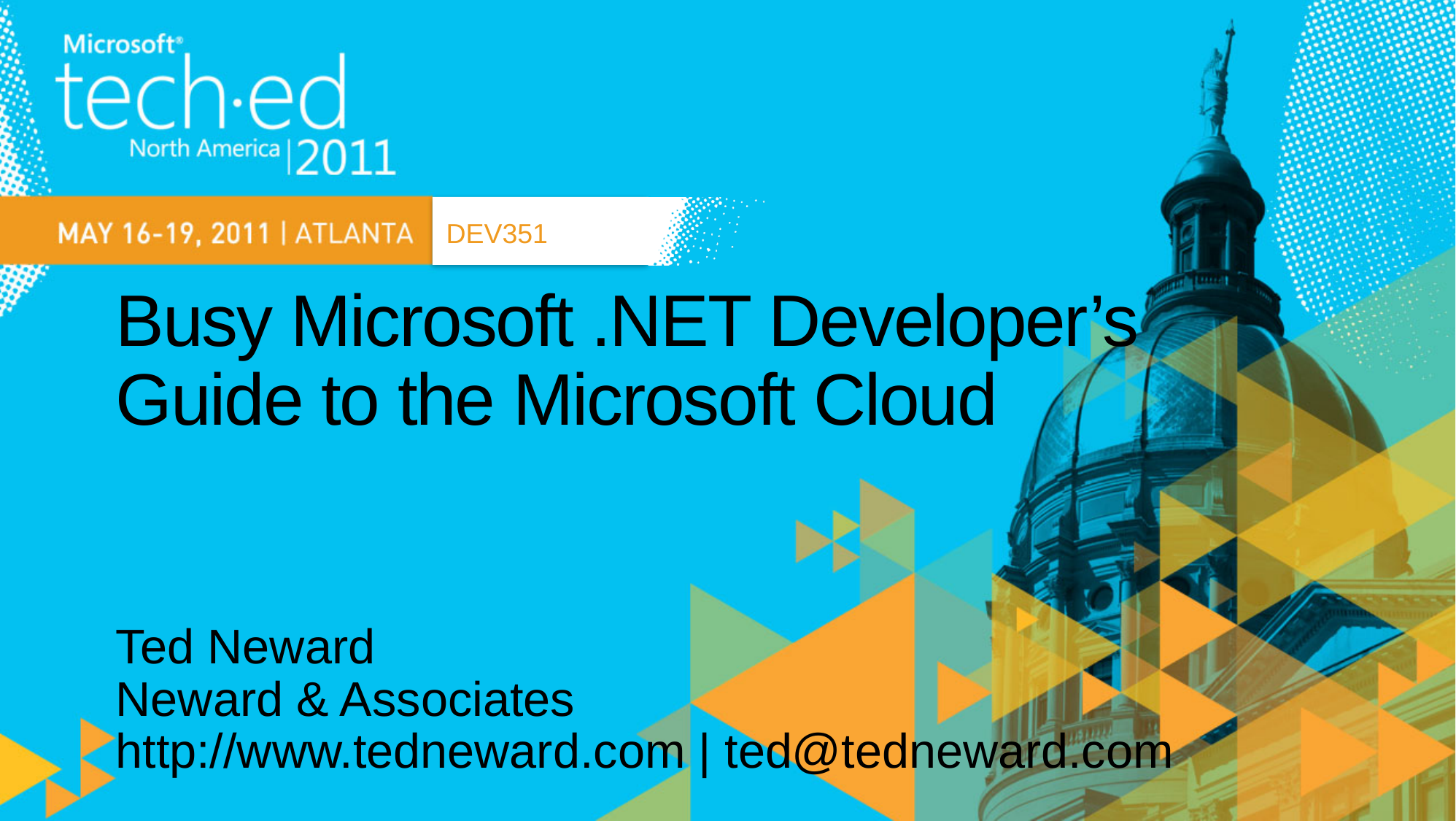

DEV351
# Busy Microsoft .NET Developer’s Guide to the Microsoft Cloud

Ted Neward
Neward & Associates
http://www.tedneward.com | ted@tedneward.com